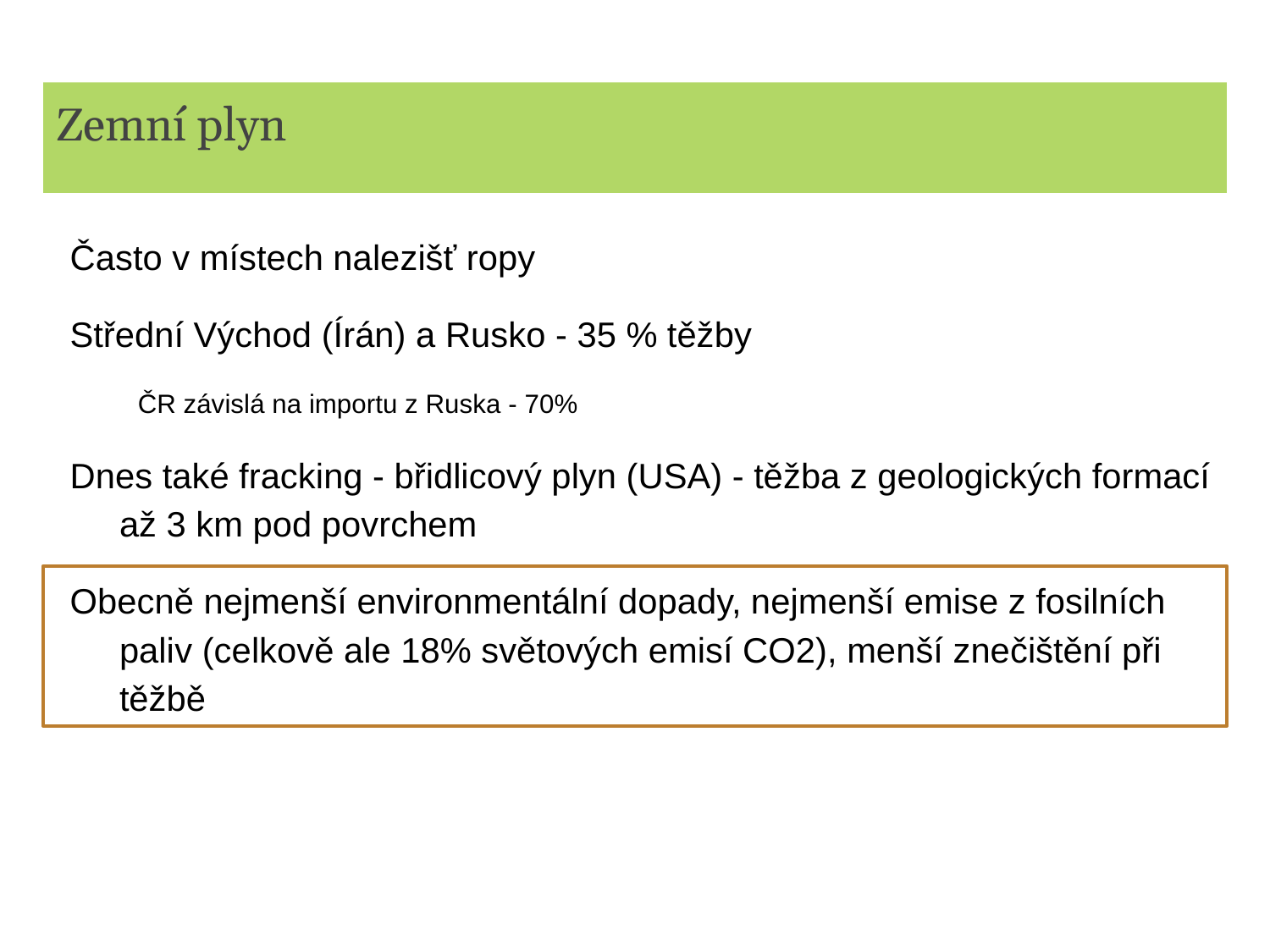

# Zemní plyn
Často v místech nalezišť ropy
Střední Východ (Írán) a Rusko - 35 % těžby
ČR závislá na importu z Ruska - 70%
Dnes také fracking - břidlicový plyn (USA) - těžba z geologických formací až 3 km pod povrchem
Obecně nejmenší environmentální dopady, nejmenší emise z fosilních paliv (celkově ale 18% světových emisí CO2), menší znečištění při těžbě